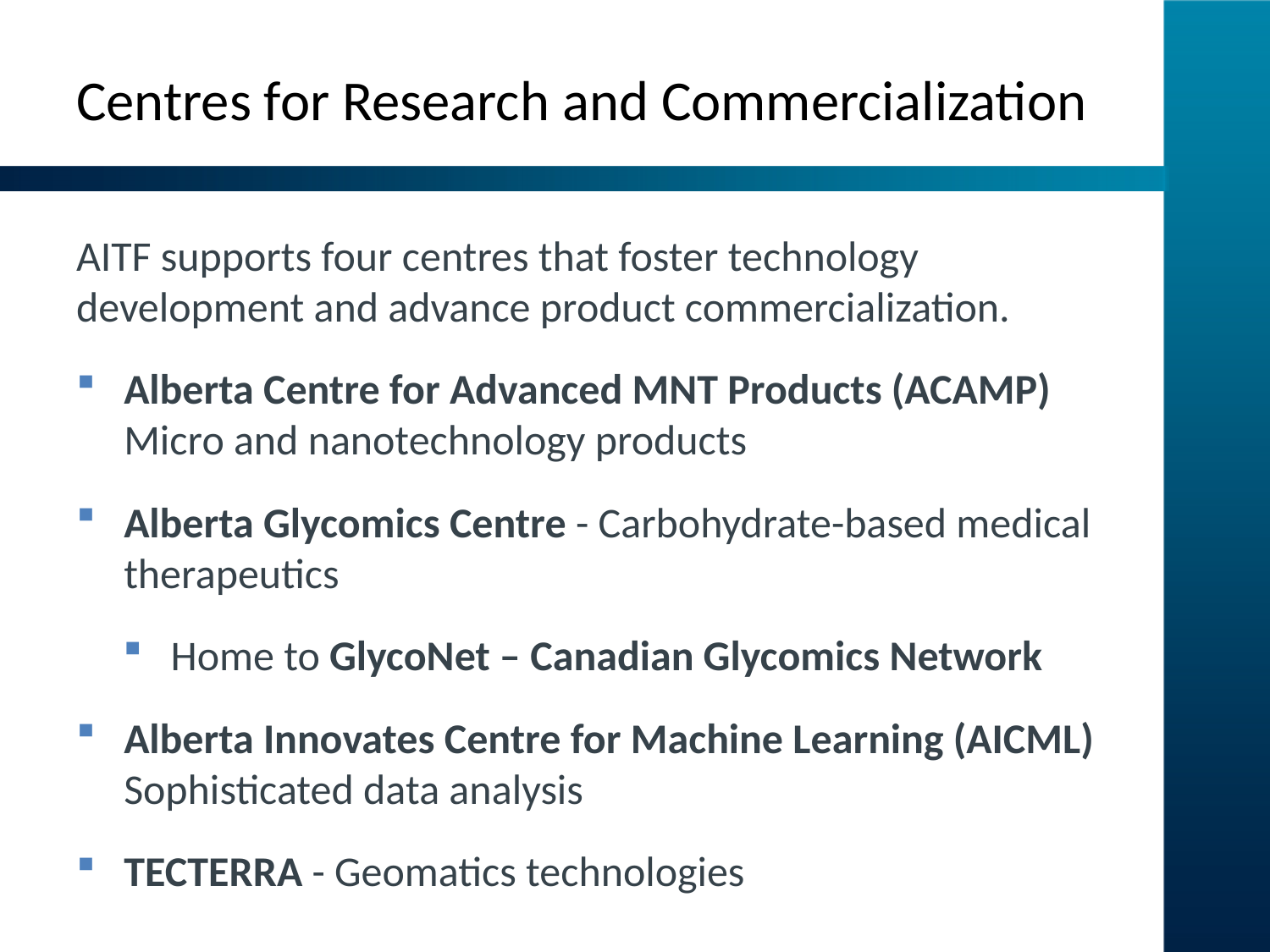

# Centres for Research and Commercialization
AITF supports four centres that foster technology development and advance product commercialization.
Alberta Centre for Advanced MNT Products (ACAMP) Micro and nanotechnology products
Alberta Glycomics Centre - Carbohydrate-based medical therapeutics
Home to GlycoNet – Canadian Glycomics Network
Alberta Innovates Centre for Machine Learning (AICML) Sophisticated data analysis
TECTERRA - Geomatics technologies